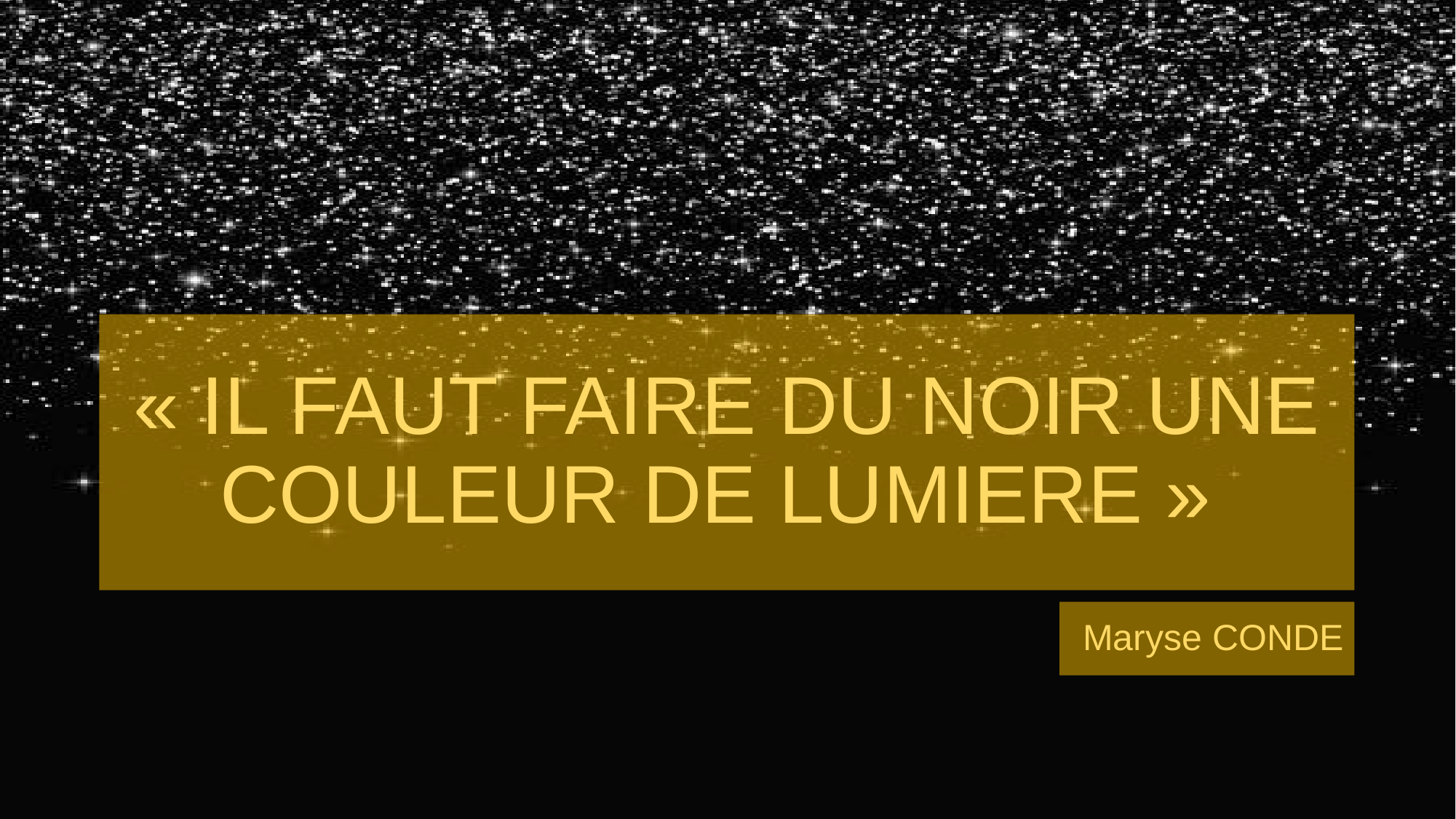

# « IL FAUT FAIRE DU NOIR UNE COULEUR DE LUMIERE »
Maryse CONDE